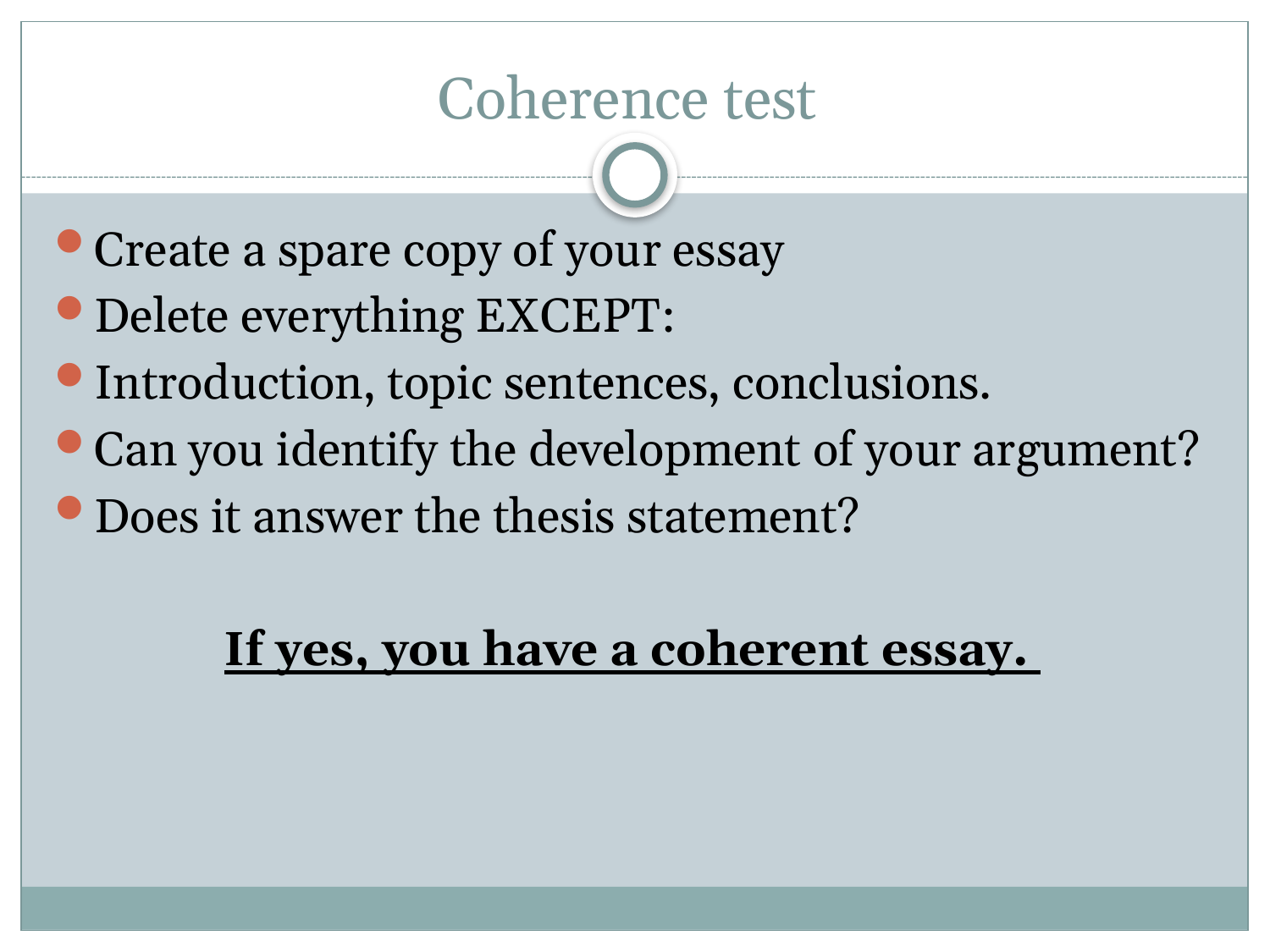

# Coherence test
Create a spare copy of your essay
Delete everything EXCEPT:
Introduction, topic sentences, conclusions.
Can you identify the development of your argument?
Does it answer the thesis statement?

If yes, you have a coherent essay.